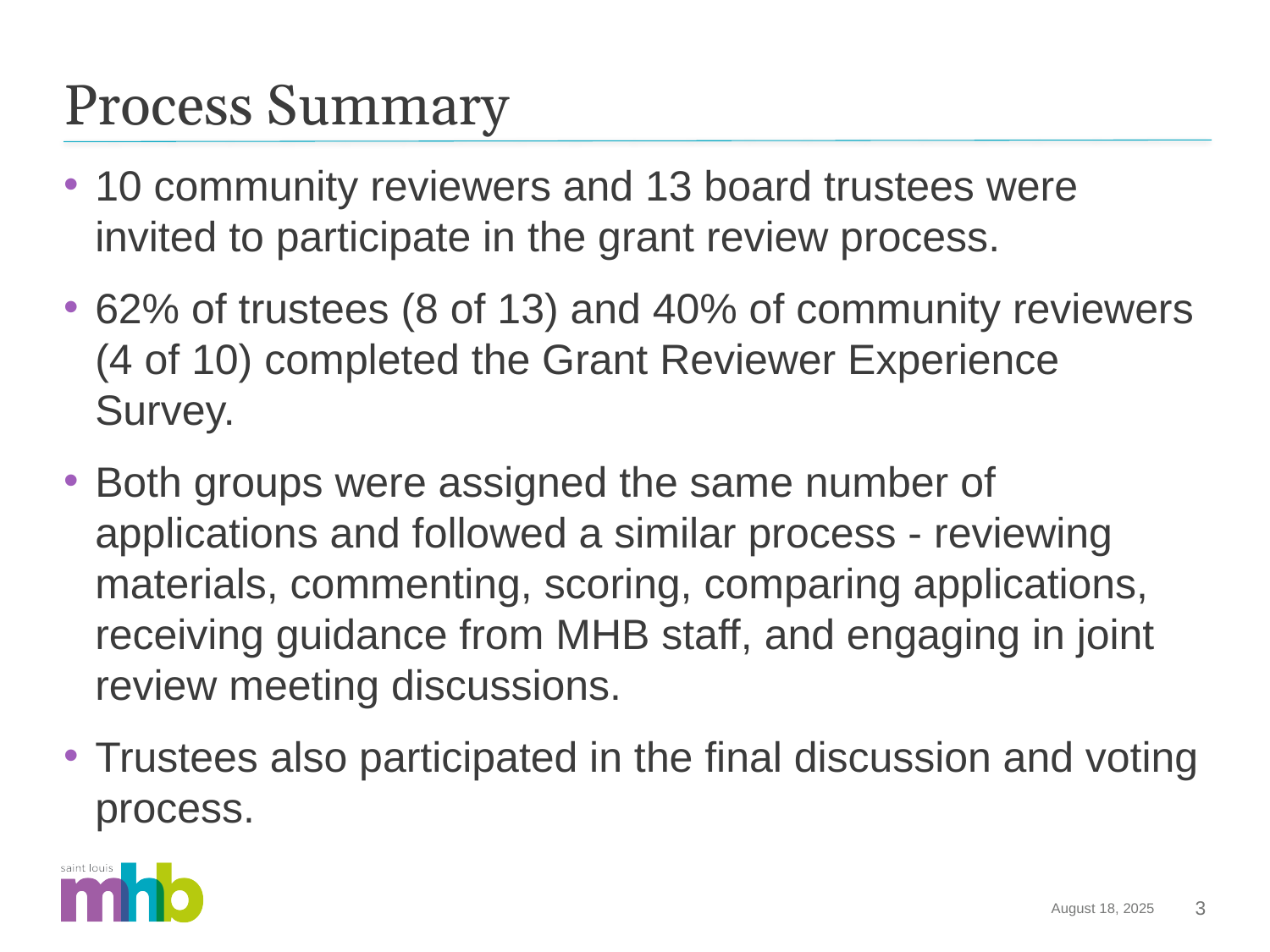

# Process Summary
10 community reviewers and 13 board trustees were invited to participate in the grant review process.
62% of trustees (8 of 13) and 40% of community reviewers (4 of 10) completed the Grant Reviewer Experience Survey.
Both groups were assigned the same number of applications and followed a similar process - reviewing materials, commenting, scoring, comparing applications, receiving guidance from MHB staff, and engaging in joint review meeting discussions.
Trustees also participated in the final discussion and voting process.
August 18, 2025
3